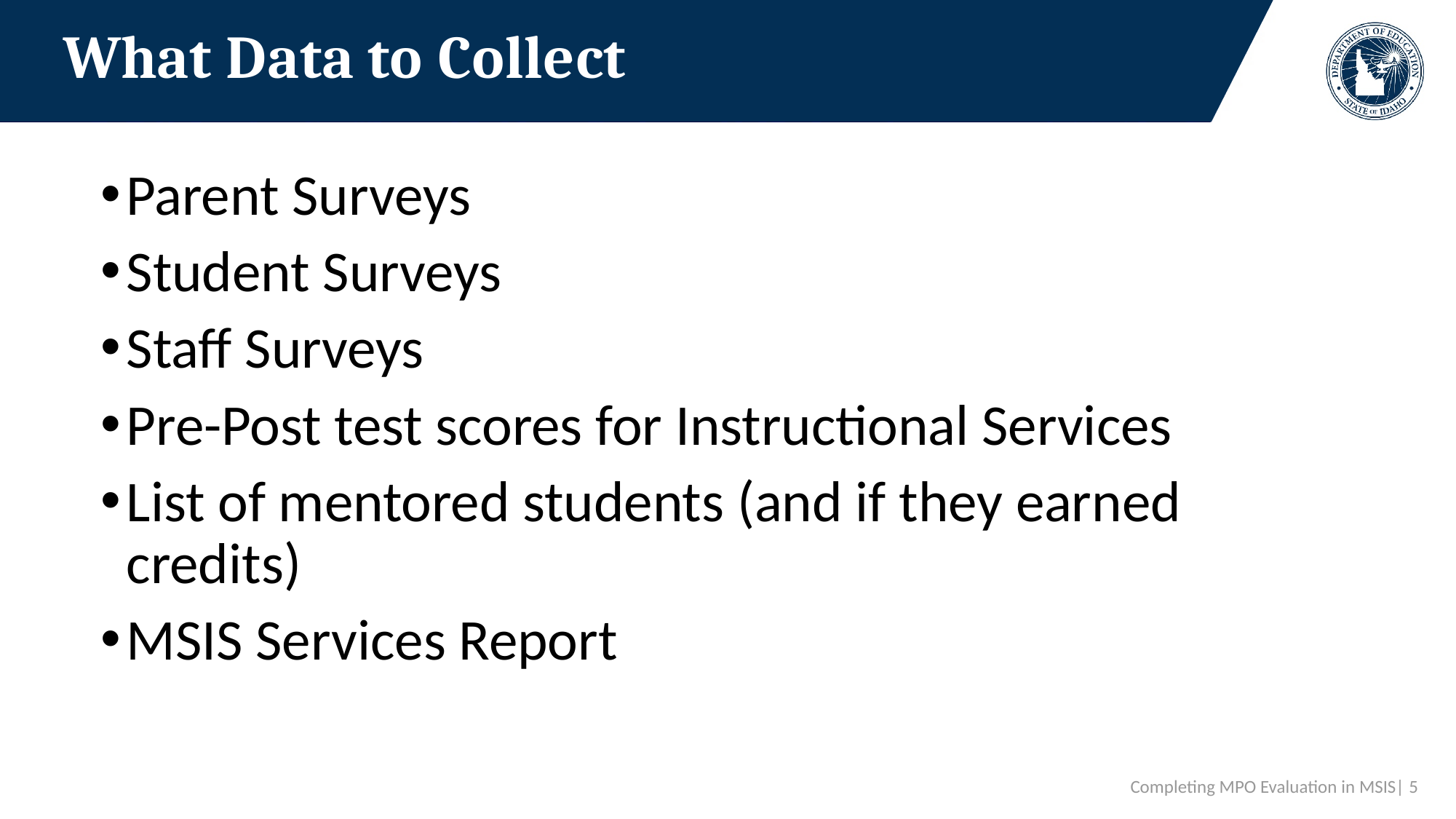

# What Data to Collect
Parent Surveys
Student Surveys
Staff Surveys
Pre-Post test scores for Instructional Services
List of mentored students (and if they earned credits)
MSIS Services Report

 Completing MPO Evaluation in MSIS| 5